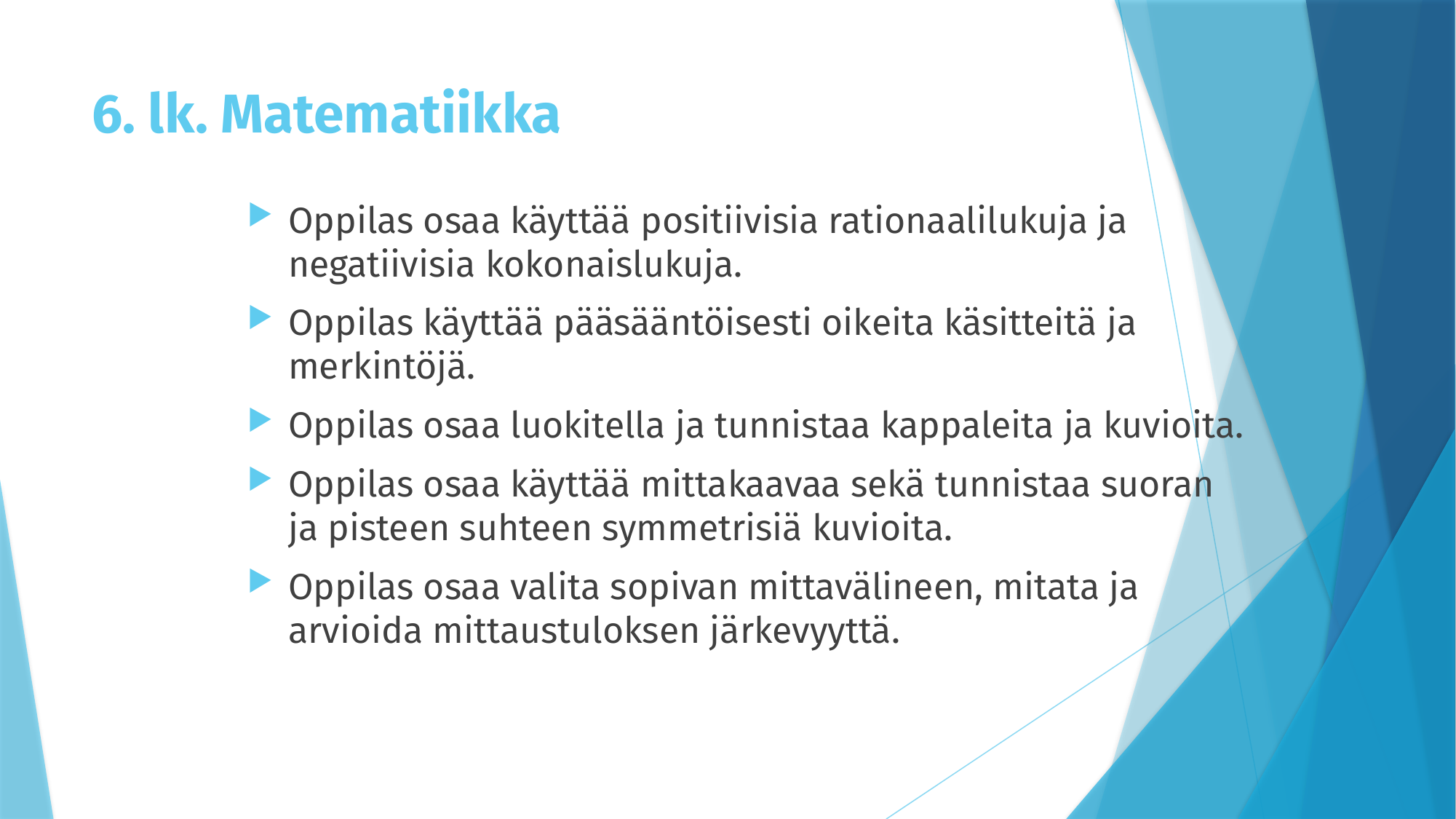

# 6. lk. Matematiikka
Oppilas osaa käyttää positiivisia rationaalilukuja ja negatiivisia kokonaislukuja.
Oppilas käyttää pääsääntöisesti oikeita käsitteitä ja merkintöjä.
Oppilas osaa luokitella ja tunnistaa kappaleita ja kuvioita.
Oppilas osaa käyttää mittakaavaa sekä tunnistaa suoran ja pisteen suhteen symmetrisiä kuvioita.
Oppilas osaa valita sopivan mittavälineen, mitata ja arvioida mittaustuloksen järkevyyttä.